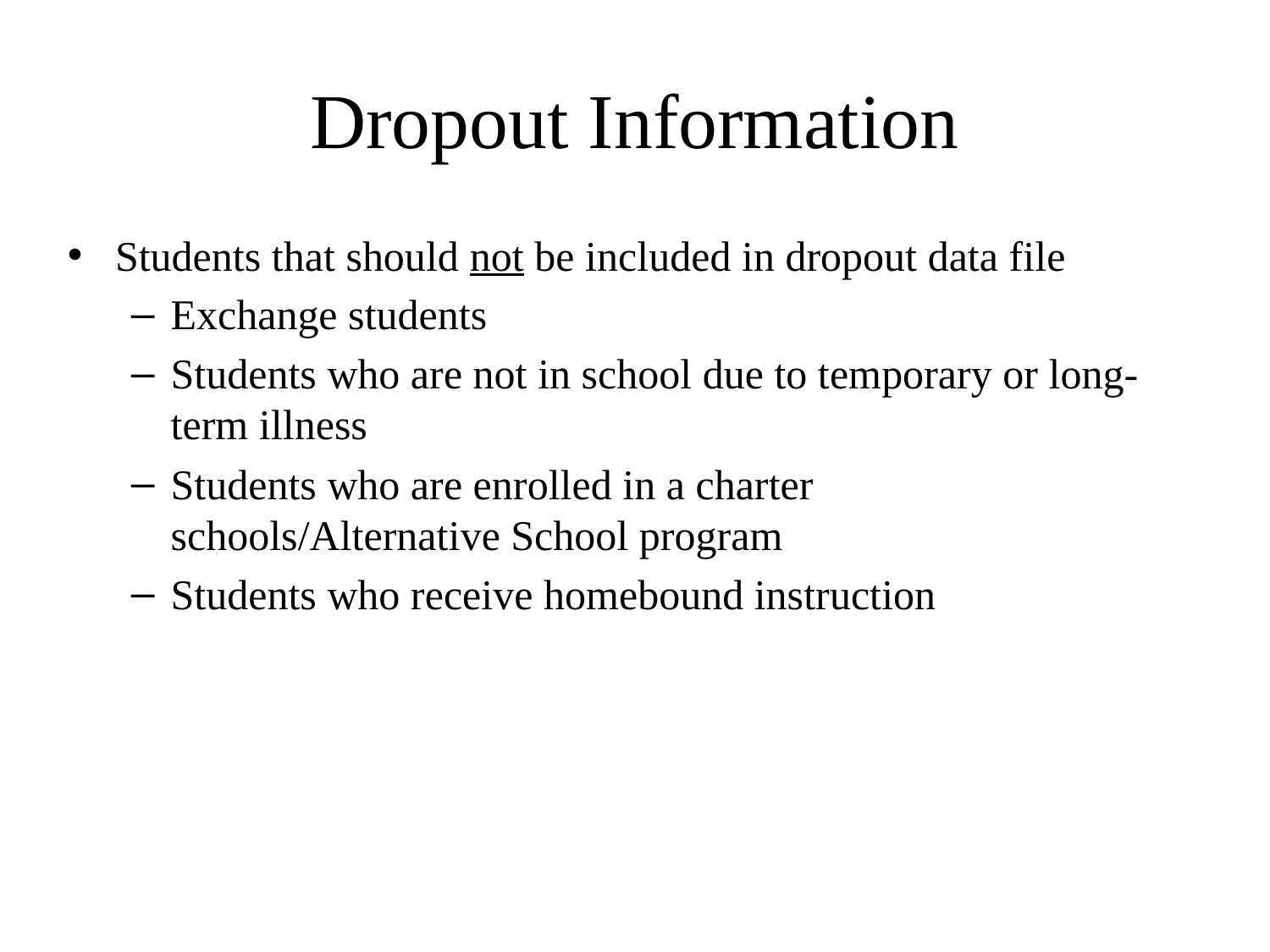

# Dropout Information
Students that should not be included in dropout data file
Exchange students
Students who are not in school due to temporary or long-term illness
Students who are enrolled in a charter schools/Alternative School program
Students who receive homebound instruction